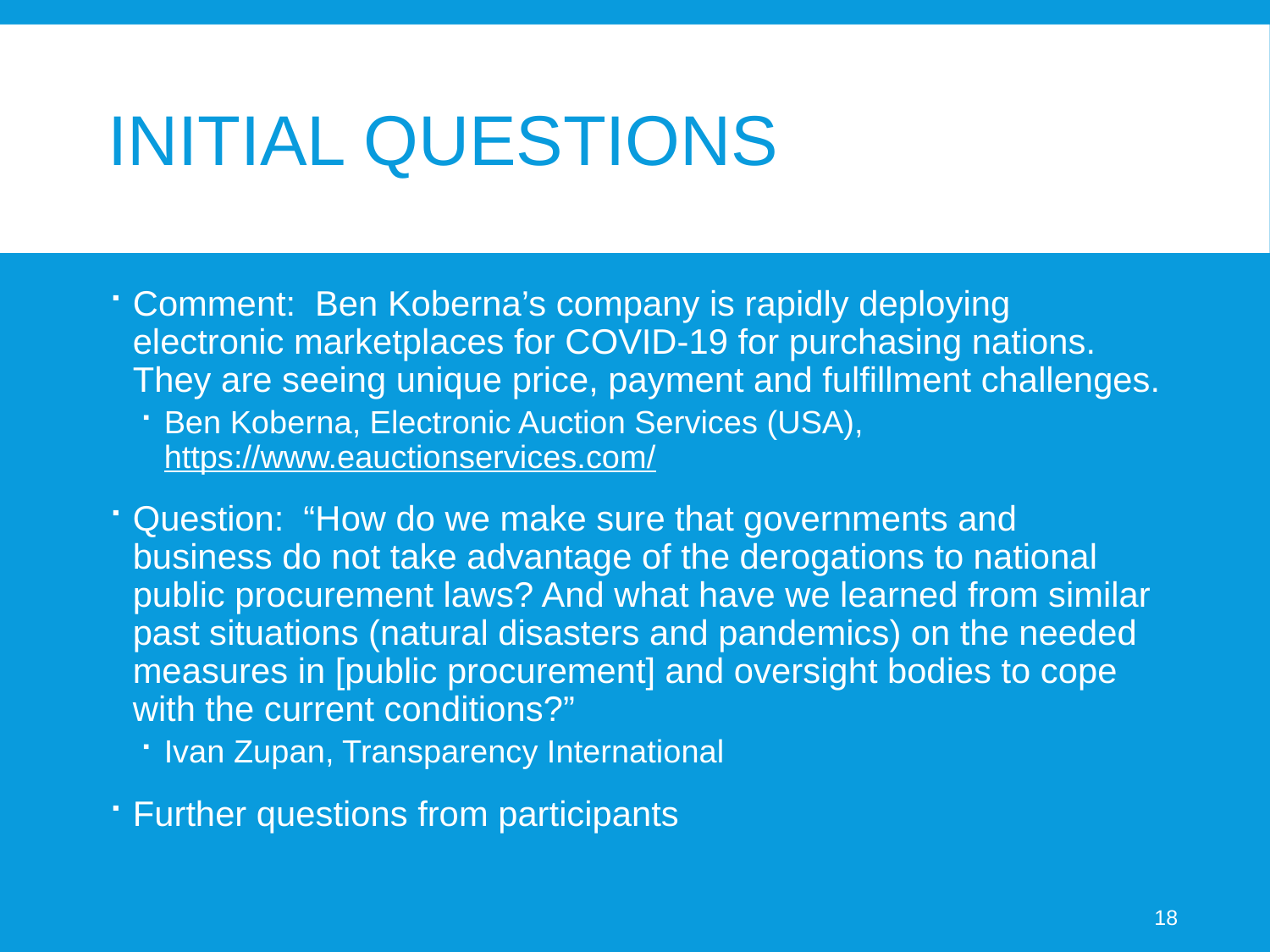

# Initial Questions
Comment:  Ben Koberna’s company is rapidly deploying electronic marketplaces for COVID-19 for purchasing nations.  They are seeing unique price, payment and fulfillment challenges.
Ben Koberna, Electronic Auction Services (USA), https://www.eauctionservices.com/
Question:  “How do we make sure that governments and business do not take advantage of the derogations to national public procurement laws? And what have we learned from similar past situations (natural disasters and pandemics) on the needed measures in [public procurement] and oversight bodies to cope with the current conditions?”
Ivan Zupan, Transparency International
Further questions from participants
18